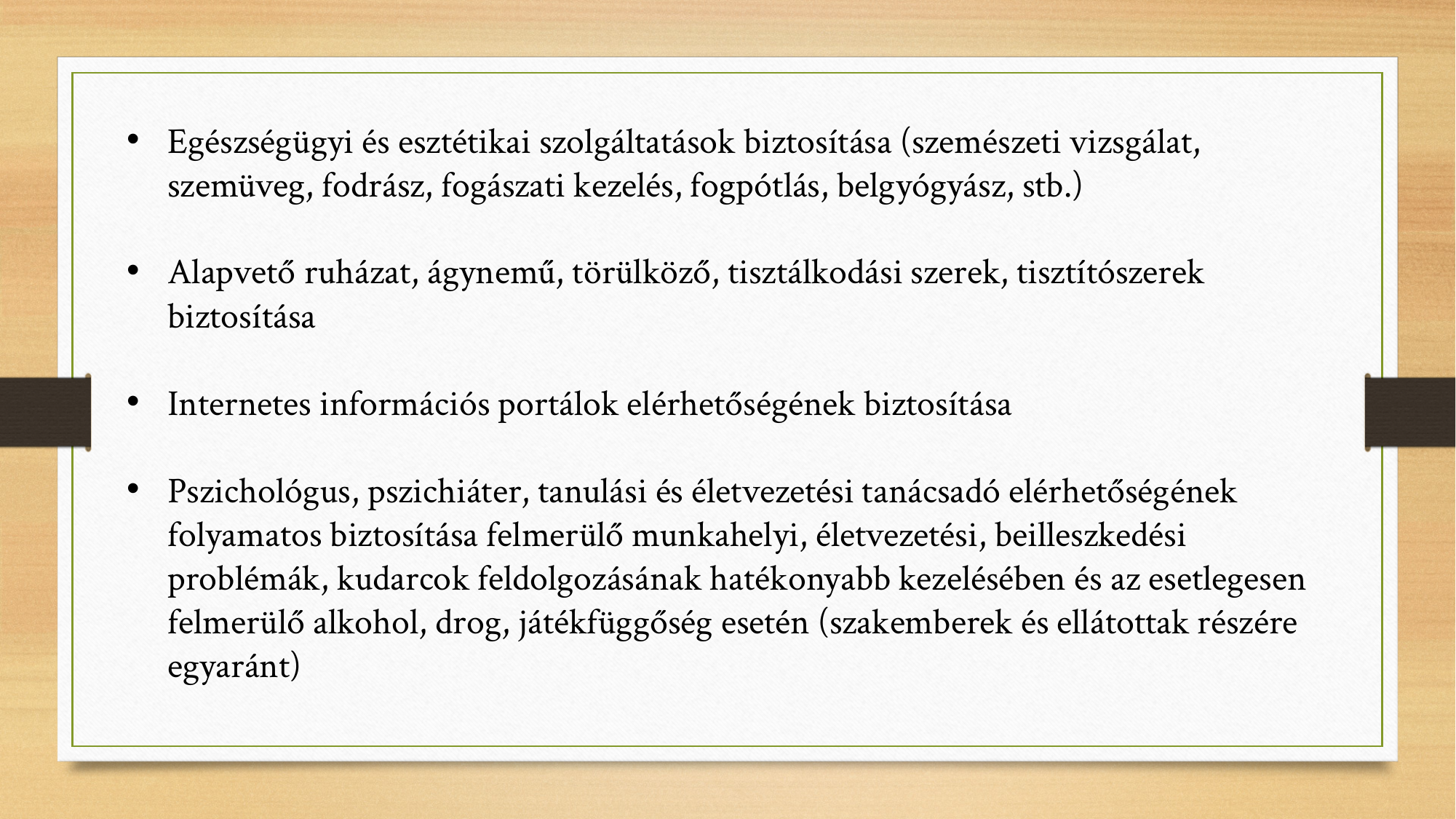

Egészségügyi és esztétikai szolgáltatások biztosítása (szemészeti vizsgálat, szemüveg, fodrász, fogászati kezelés, fogpótlás, belgyógyász, stb.)

Alapvető ruházat, ágynemű, törülköző, tisztálkodási szerek, tisztítószerek biztosítása

Internetes információs portálok elérhetőségének biztosítása

Pszichológus, pszichiáter, tanulási és életvezetési tanácsadó elérhetőségének folyamatos biztosítása felmerülő munkahelyi, életvezetési, beilleszkedési problémák, kudarcok feldolgozásának hatékonyabb kezelésében és az esetlegesen felmerülő alkohol, drog, játékfüggőség esetén (szakemberek és ellátottak részére egyaránt)